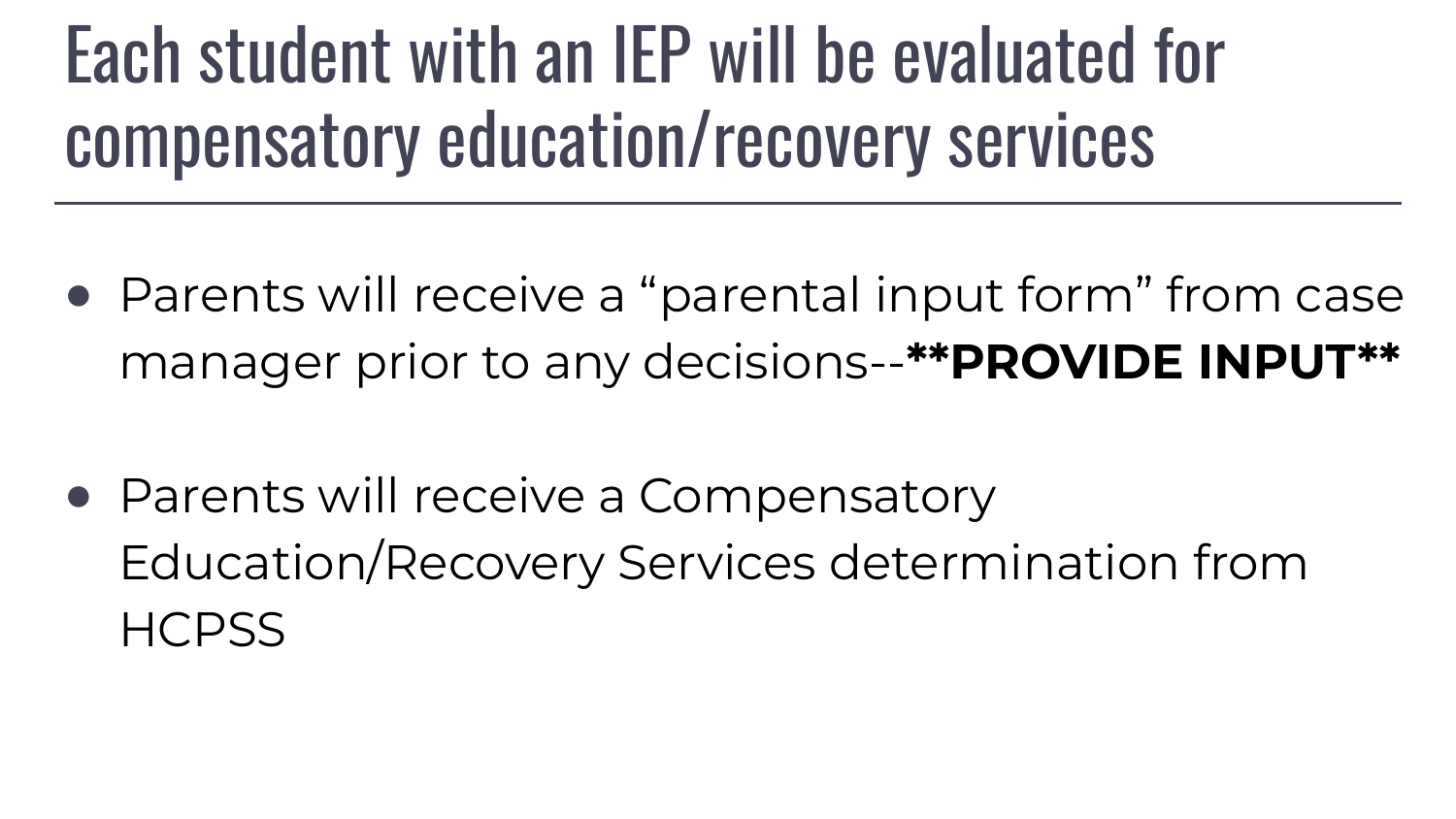

# Each student with an IEP will be evaluated for compensatory education/recovery services
Parents will receive a “parental input form” from case manager prior to any decisions--**PROVIDE INPUT**

Parents will receive a Compensatory Education/Recovery Services determination from HCPSS